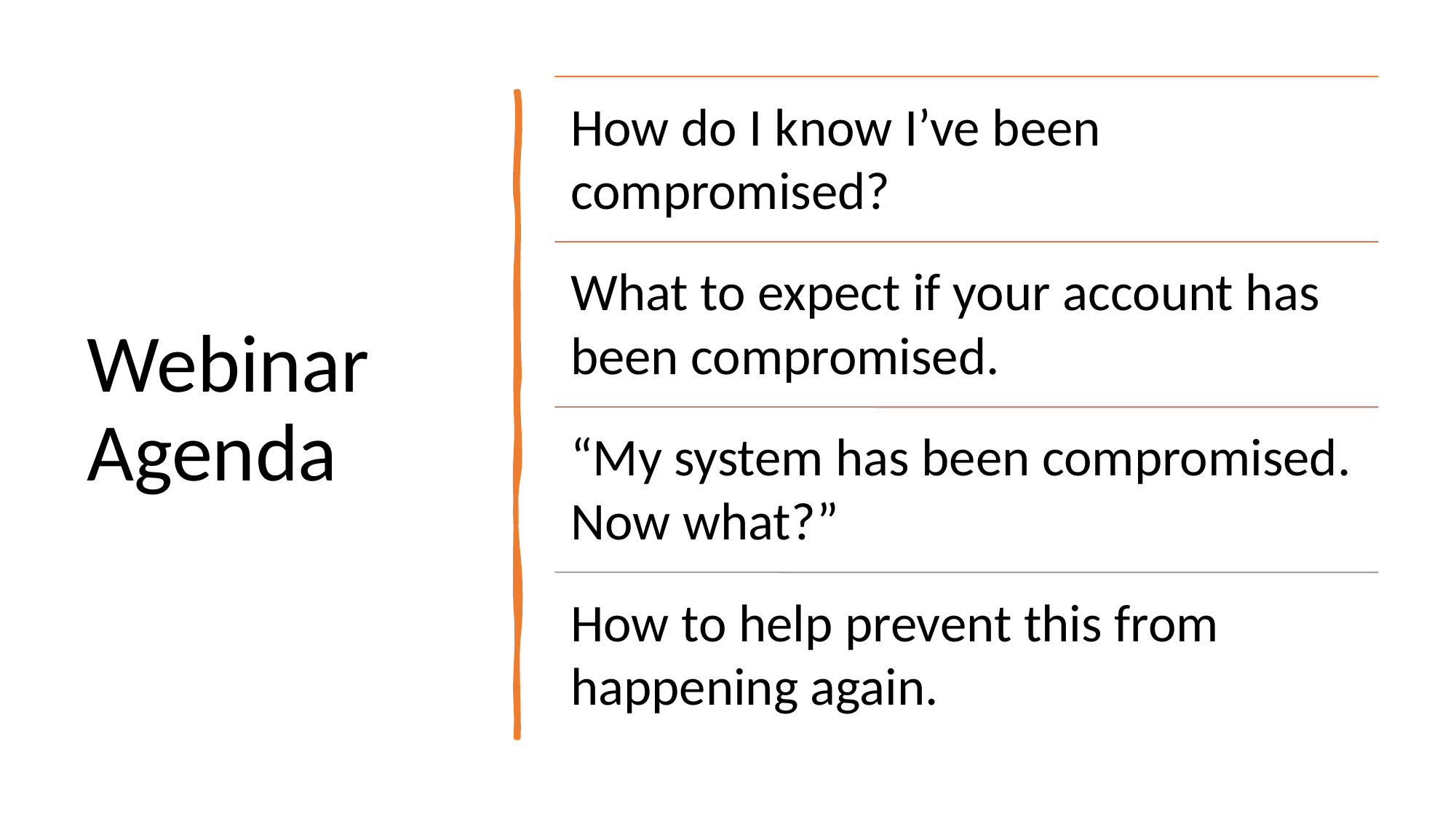

How do I know I’ve been compromised?
What to expect if your account has been compromised.
“My system has been compromised. Now what?”
How to help prevent this from happening again.
# Webinar Agenda